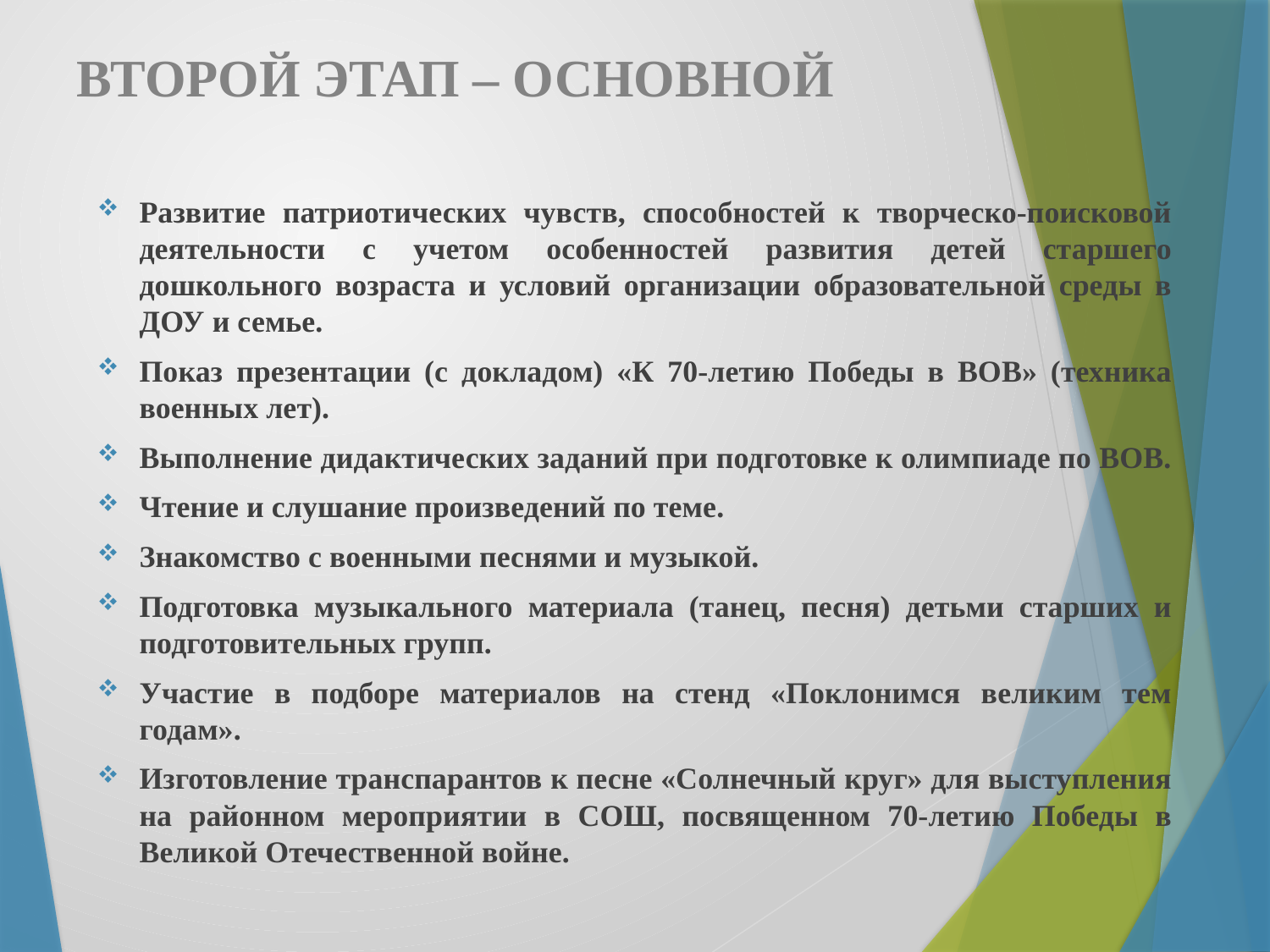

# Второй этап – основной
Развитие патриотических чувств, способностей к творческо-поисковой деятельности с учетом особенностей развития детей старшего дошкольного возраста и условий организации образовательной среды в ДОУ и семье.
Показ презентации (с докладом) «К 70-летию Победы в ВОВ» (техника военных лет).
Выполнение дидактических заданий при подготовке к олимпиаде по ВОВ.
Чтение и слушание произведений по теме.
Знакомство с военными песнями и музыкой.
Подготовка музыкального материала (танец, песня) детьми старших и подготовительных групп.
Участие в подборе материалов на стенд «Поклонимся великим тем годам».
Изготовление транспарантов к песне «Солнечный круг» для выступления на районном мероприятии в СОШ, посвященном 70-летию Победы в Великой Отечественной войне.